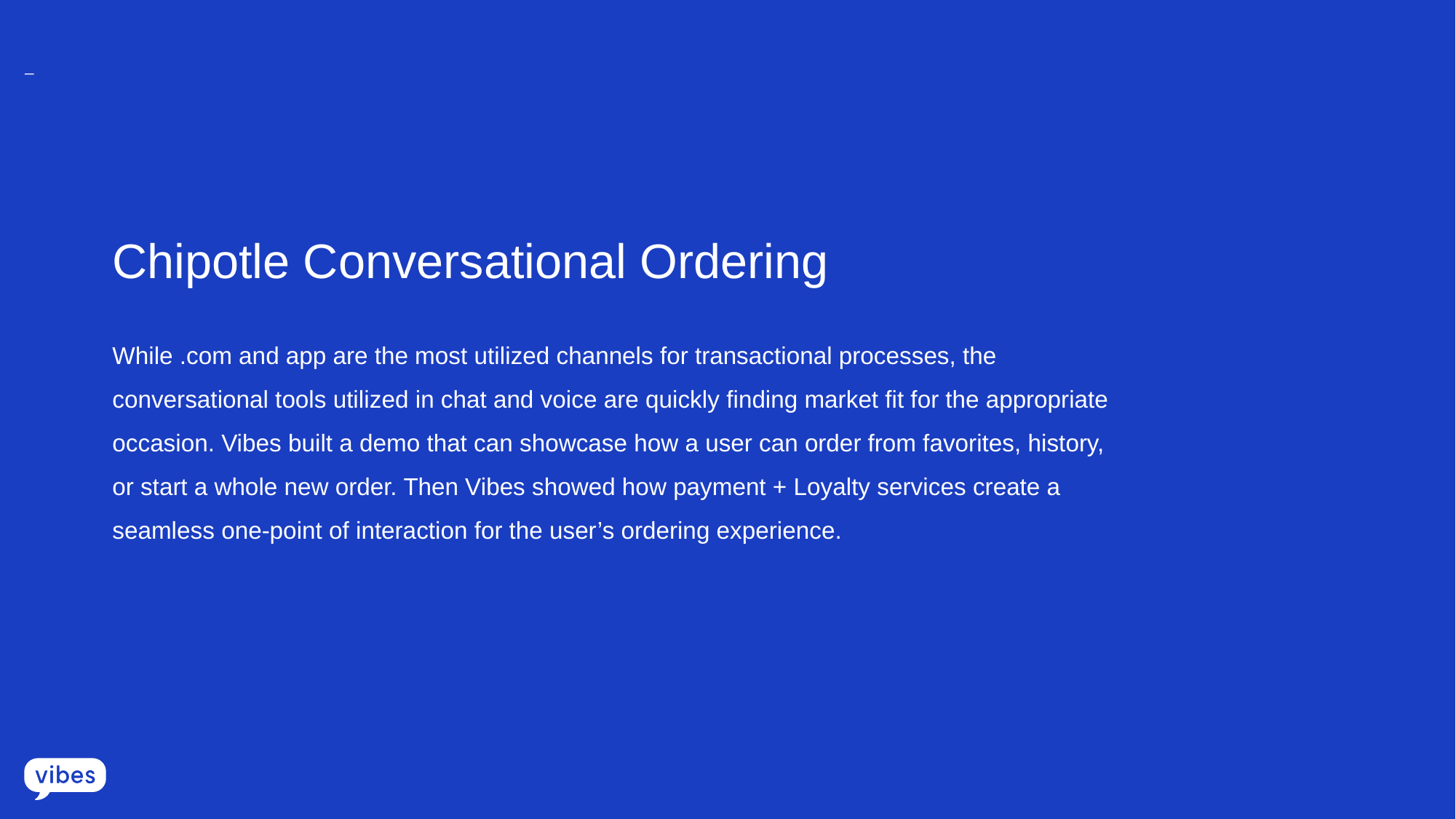

Chipotle Conversational Ordering
While .com and app are the most utilized channels for transactional processes, the conversational tools utilized in chat and voice are quickly finding market fit for the appropriate occasion. Vibes built a demo that can showcase how a user can order from favorites, history, or start a whole new order. Then Vibes showed how payment + Loyalty services create a seamless one-point of interaction for the user’s ordering experience.